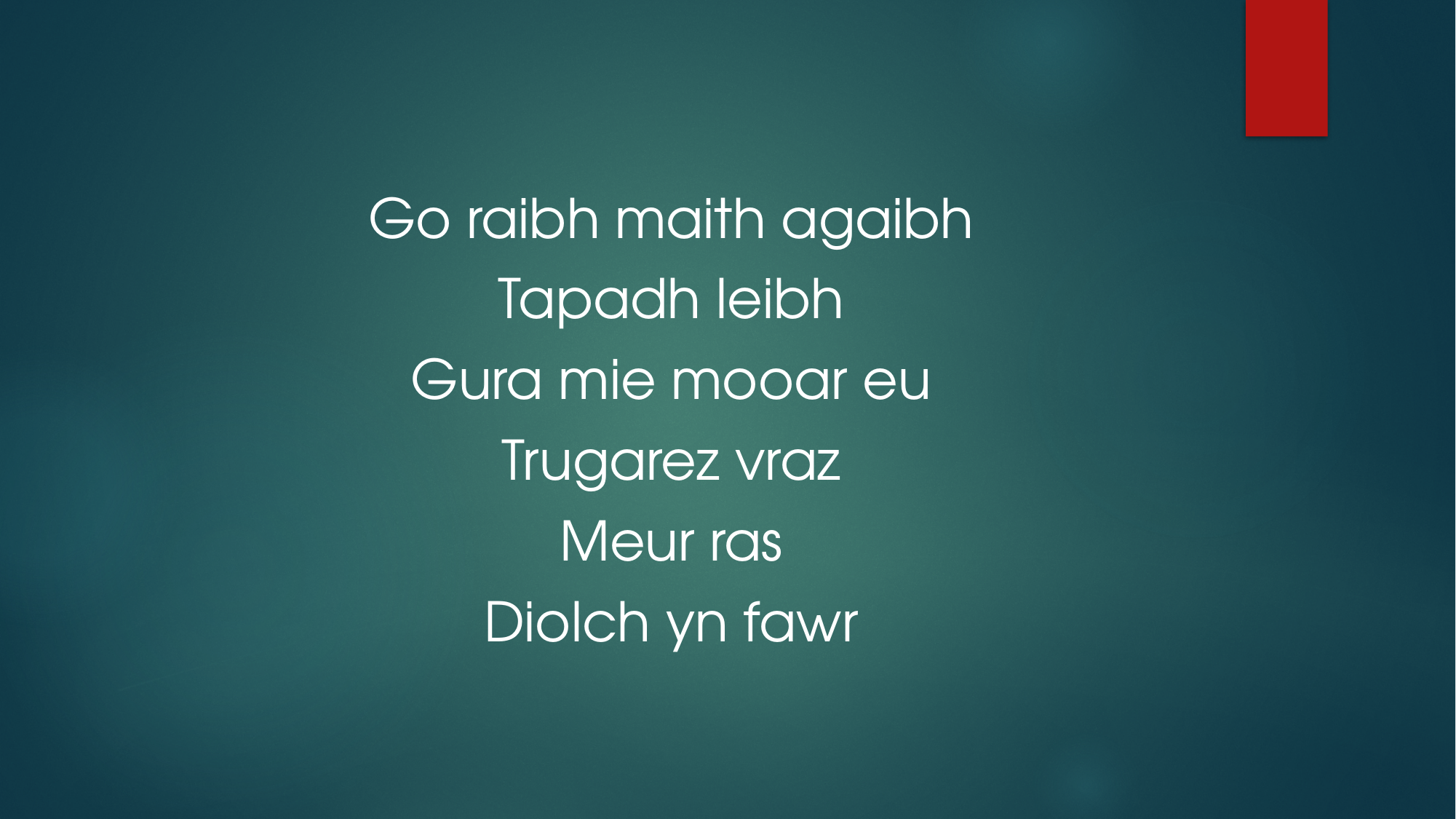

Go raibh maith agaibh
Tapadh leibh
Gura mie mooar eu
Trugarez vraz
Meur ras
Diolch yn fawr